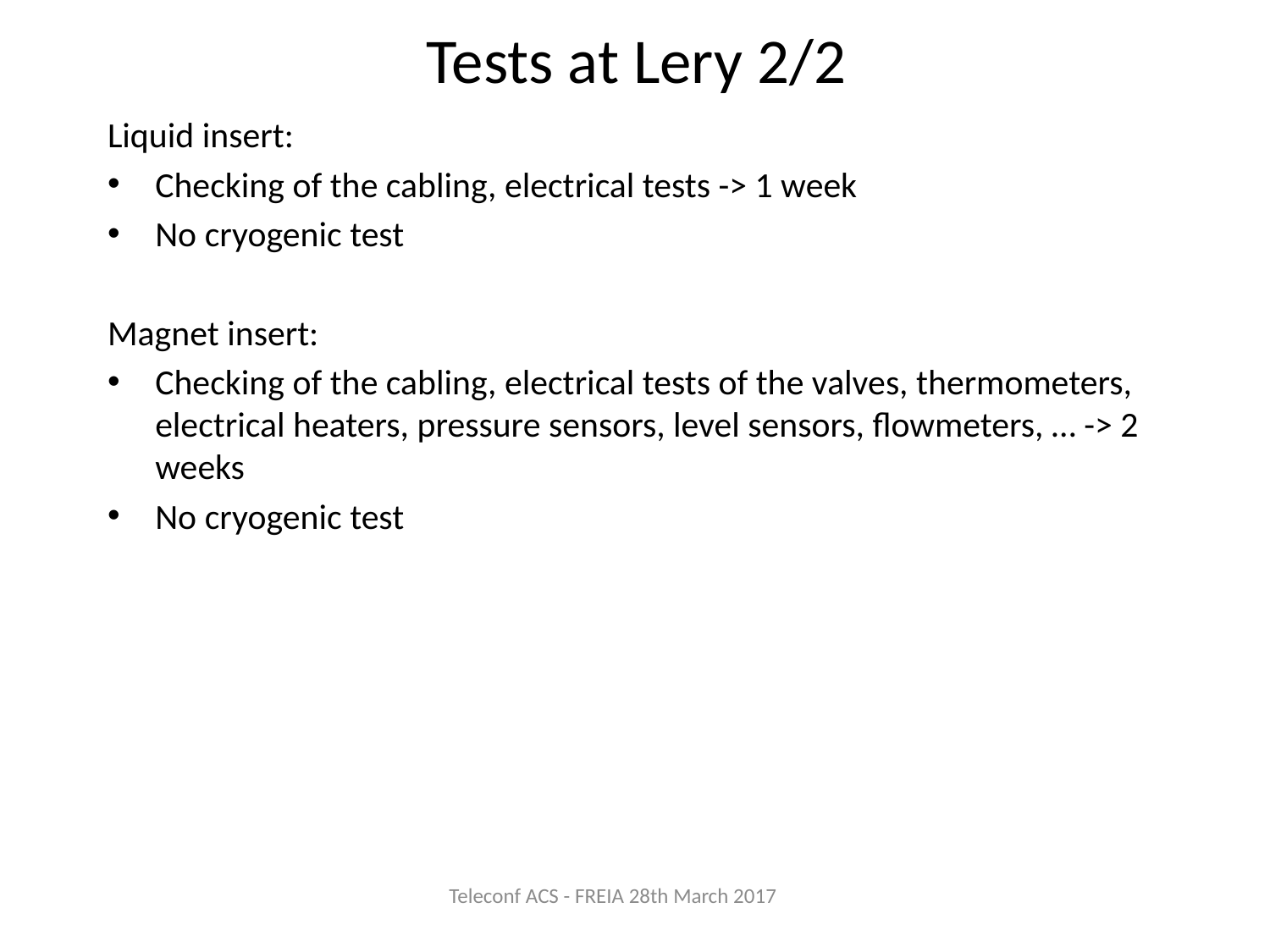

# Tests at Lery 2/2
Liquid insert:
Checking of the cabling, electrical tests -> 1 week
No cryogenic test

Magnet insert:
Checking of the cabling, electrical tests of the valves, thermometers, electrical heaters, pressure sensors, level sensors, flowmeters, … -> 2 weeks
No cryogenic test

Teleconf ACS - FREIA 28th March 2017